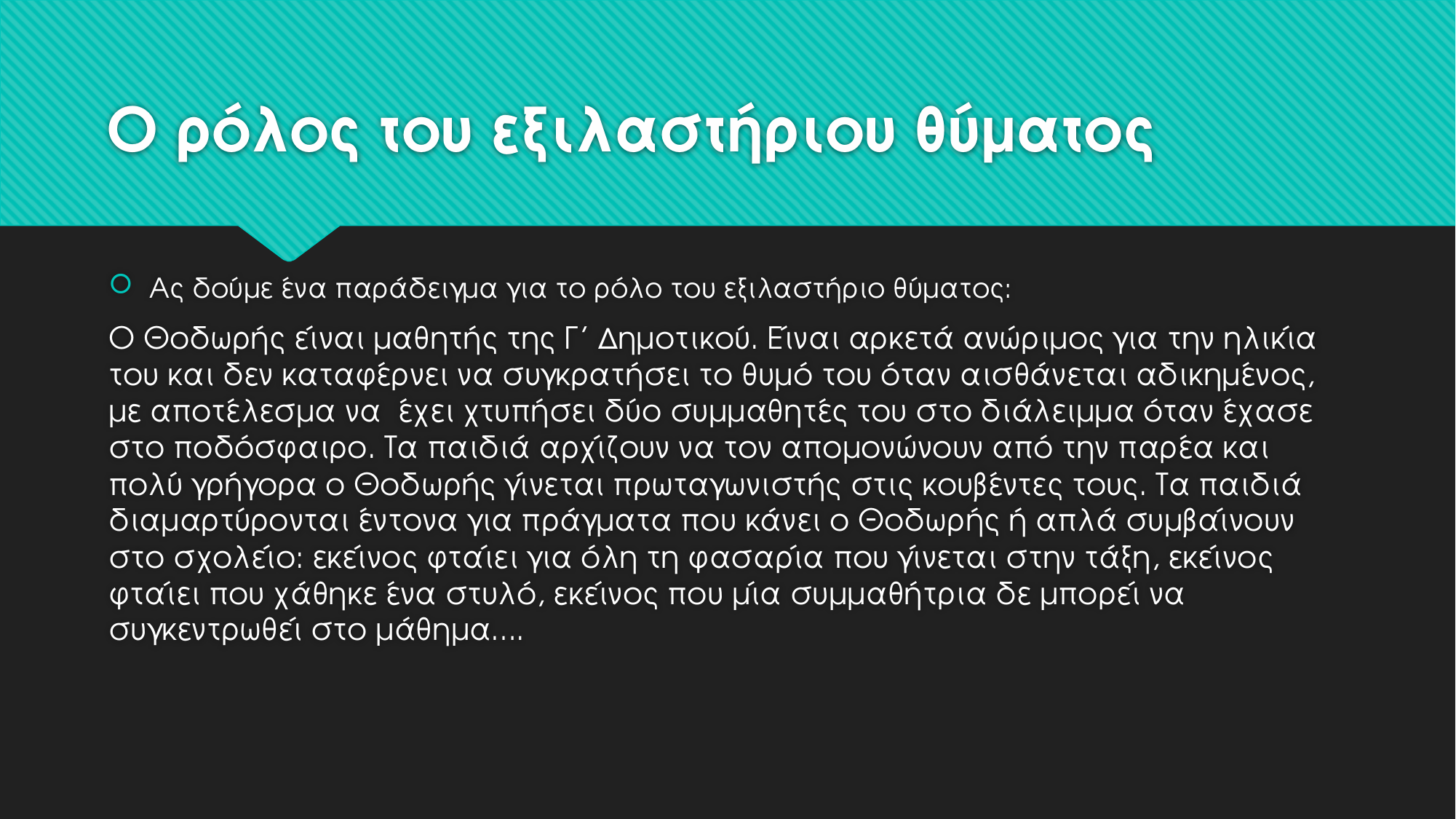

# Ο ρόλος του εξιλαστήριου θύματος
Ας δούμε ένα παράδειγμα για το ρόλο του εξιλαστήριο θύματος:
Ο Θοδωρής είναι μαθητής της Γ’ Δημοτικού. Είναι αρκετά ανώριμος για την ηλικία του και δεν καταφέρνει να συγκρατήσει το θυμό του όταν αισθάνεται αδικημένος, με αποτέλεσμα να  έχει χτυπήσει δύο συμμαθητές του στο διάλειμμα όταν έχασε στο ποδόσφαιρο. Τα παιδιά αρχίζουν να τον απομονώνουν από την παρέα και πολύ γρήγορα ο Θοδωρής γίνεται πρωταγωνιστής στις κουβέντες τους. Τα παιδιά διαμαρτύρονται έντονα για πράγματα που κάνει ο Θοδωρής ή απλά συμβαίνουν στο σχολείο: εκείνος φταίει για όλη τη φασαρία που γίνεται στην τάξη, εκείνος φταίει που χάθηκε ένα στυλό, εκείνος που μία συμμαθήτρια δε μπορεί να συγκεντρωθεί στο μάθημα….